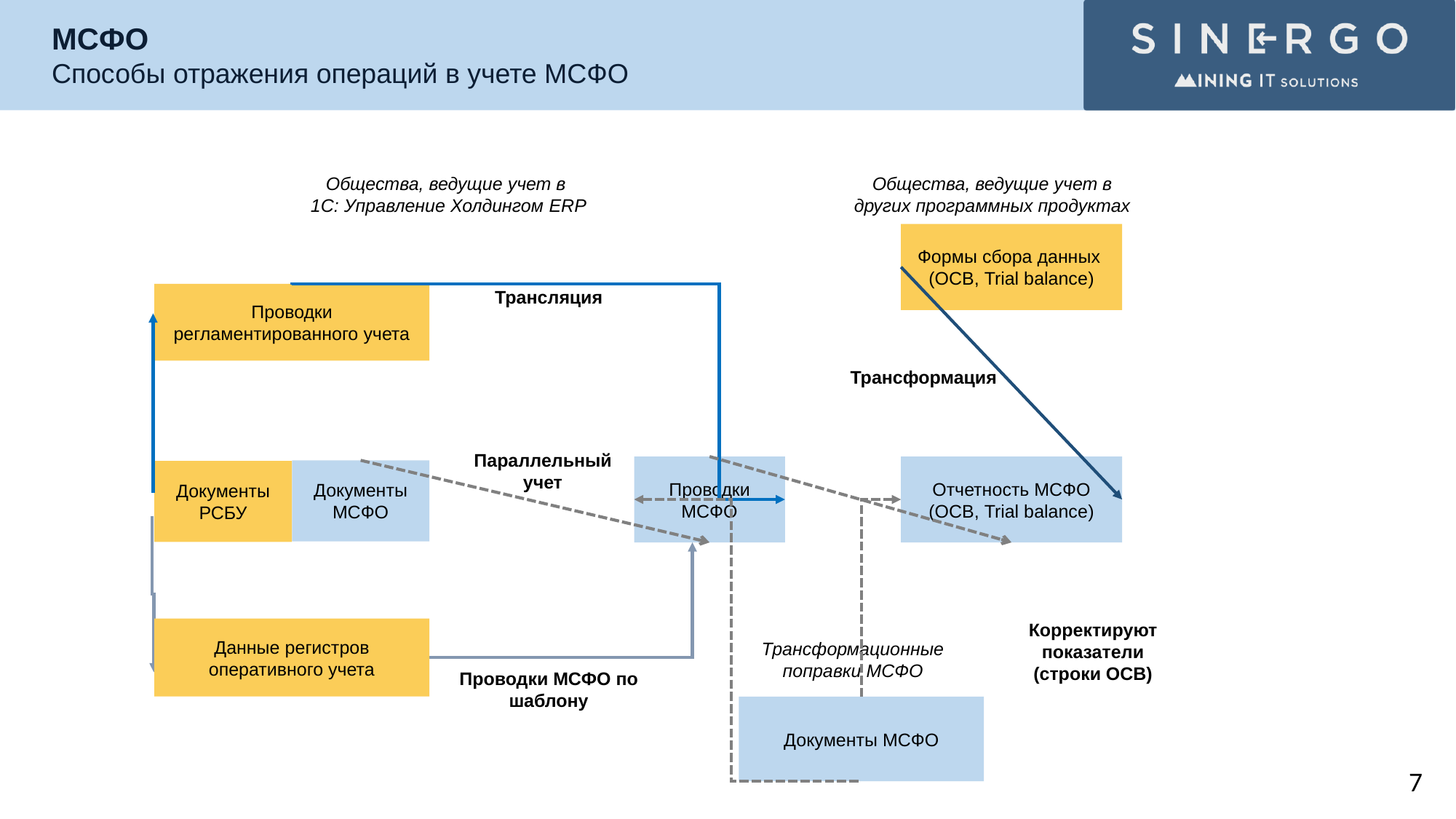

МСФО
Способы отражения операций в учете МСФО
Общества, ведущие учет в
1C: Управление Холдингом ERP
Общества, ведущие учет в других программных продуктах
Формы сбора данных
(ОСВ, Trial balance)
Трансляция
Проводки регламентированного учета
Трансформация
Параллельный учет
Проводки МСФО
Отчетность МСФО
(ОСВ, Trial balance)
Документы МСФО
Документы РСБУ
Корректируют показатели (строки ОСВ)
Данные регистров оперативного учета
Трансформационные поправки МСФО
Проводки МСФО по шаблону
Документы МСФО
7